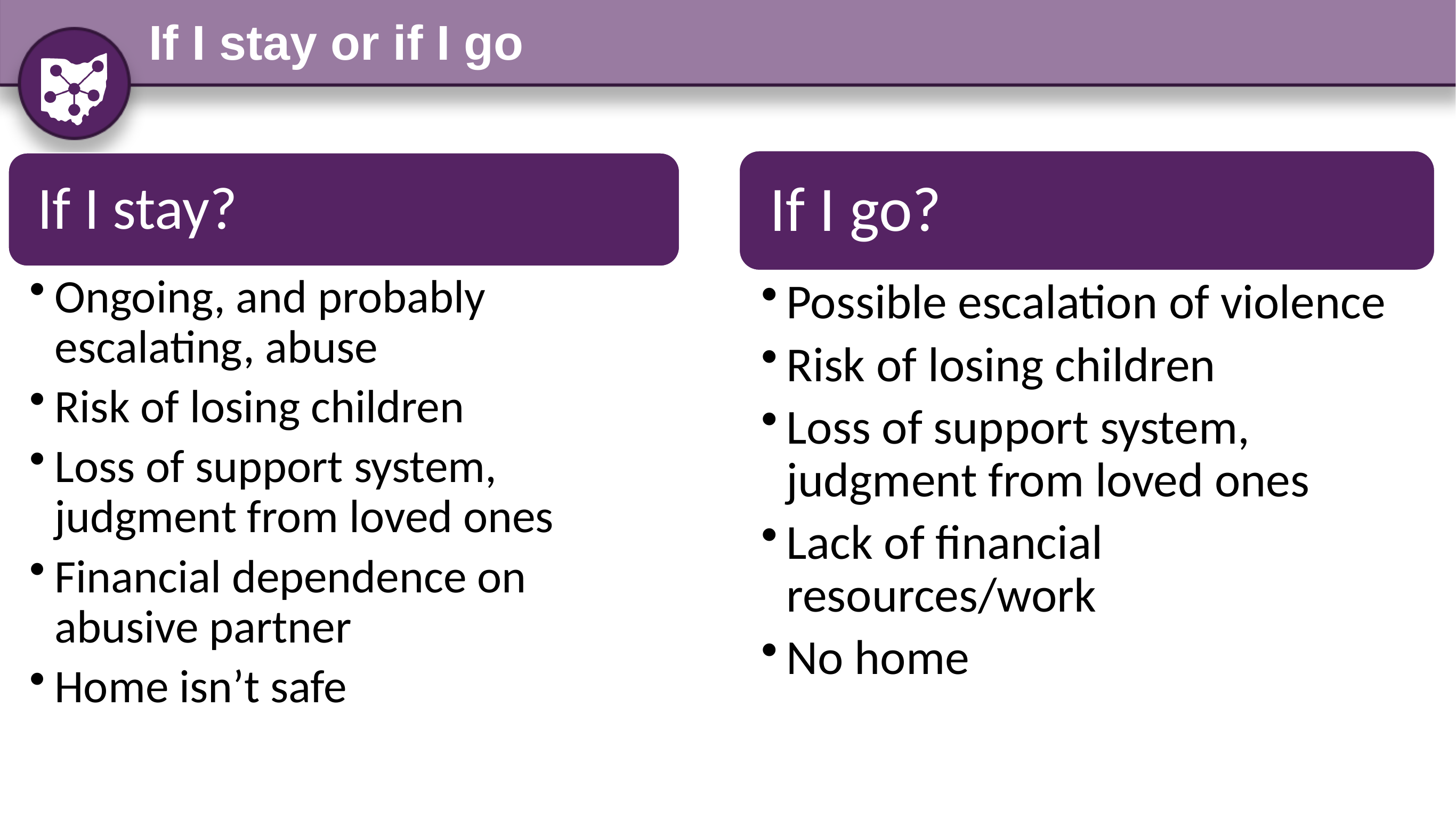

# If I stay or if I go
If I go?
Possible escalation of violence
Risk of losing children
Loss of support system, judgment from loved ones
Lack of financial resources/work
No home
If I stay?
Ongoing, and probably escalating, abuse
Risk of losing children
Loss of support system, judgment from loved ones
Financial dependence on abusive partner
Home isn’t safe